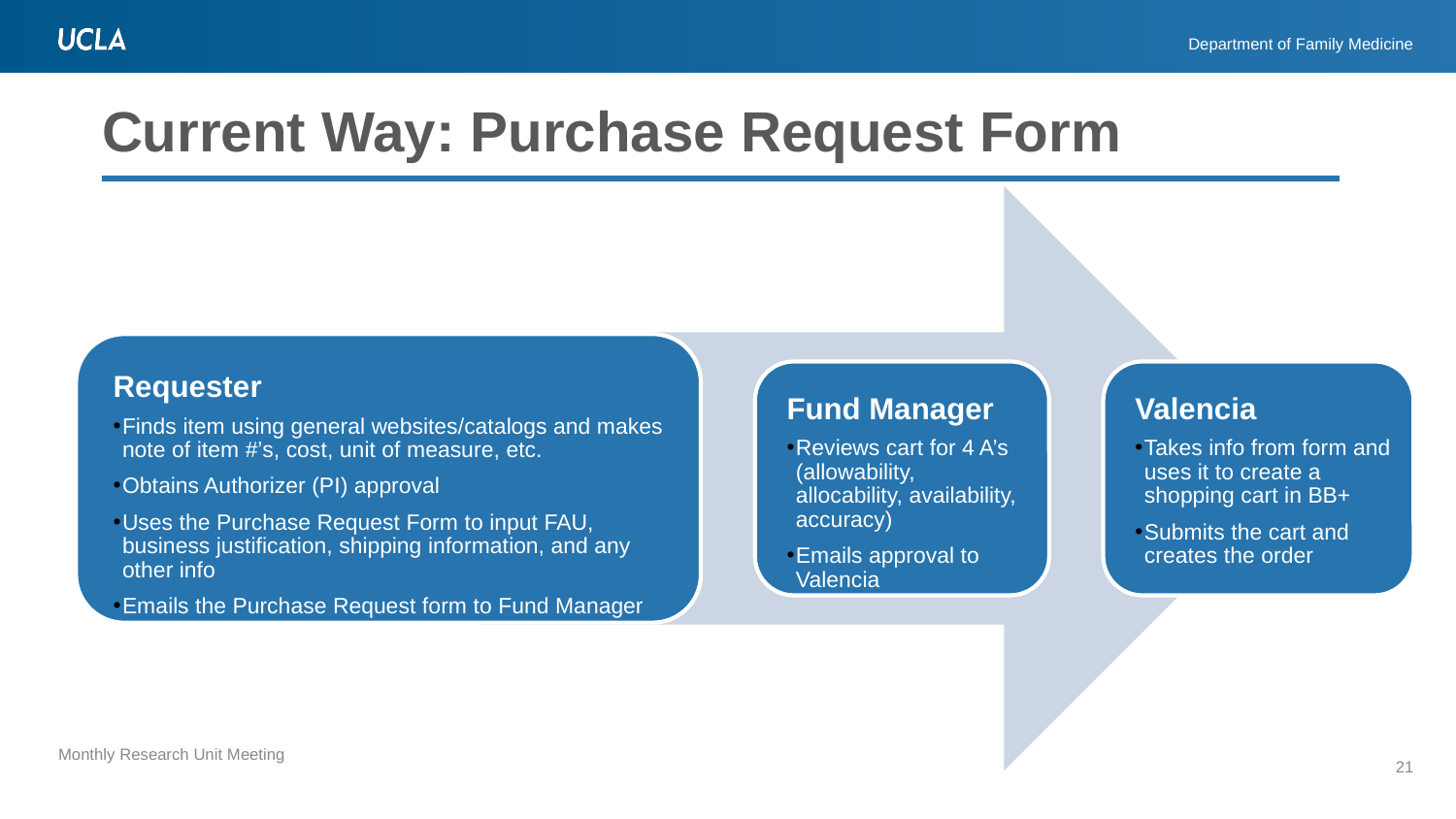

# Current Way: Purchase Request Form
Requester
Finds item using general websites/catalogs and makes note of item #’s, cost, unit of measure, etc.
Obtains Authorizer (PI) approval
Uses the Purchase Request Form to input FAU, business justification, shipping information, and any other info
Emails the Purchase Request form to Fund Manager and Valencia
Fund Manager
Reviews cart for 4 A’s (allowability, allocability, availability, accuracy)
Emails approval to Valencia
Valencia
Takes info from form and uses it to create a shopping cart in BB+
Submits the cart and creates the order
21